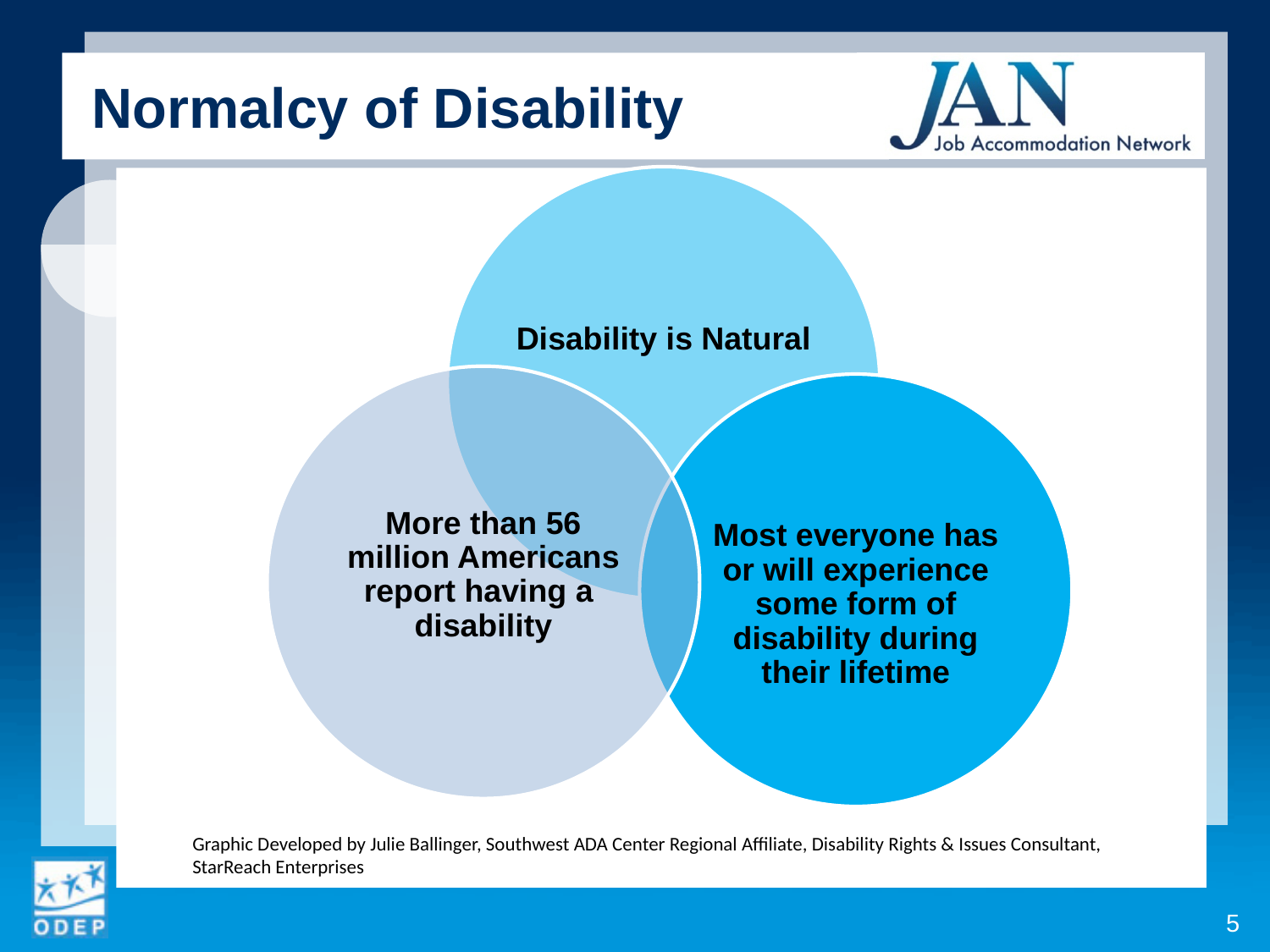

Normalcy of Disability

Disability is Natural
Most everyone has or will experience some form of disability during their lifetime
More than 56 million Americans report having a  disability

Graphic Developed by Julie Ballinger, Southwest ADA Center Regional Affiliate, Disability Rights & Issues Consultant, StarReach Enterprises
5